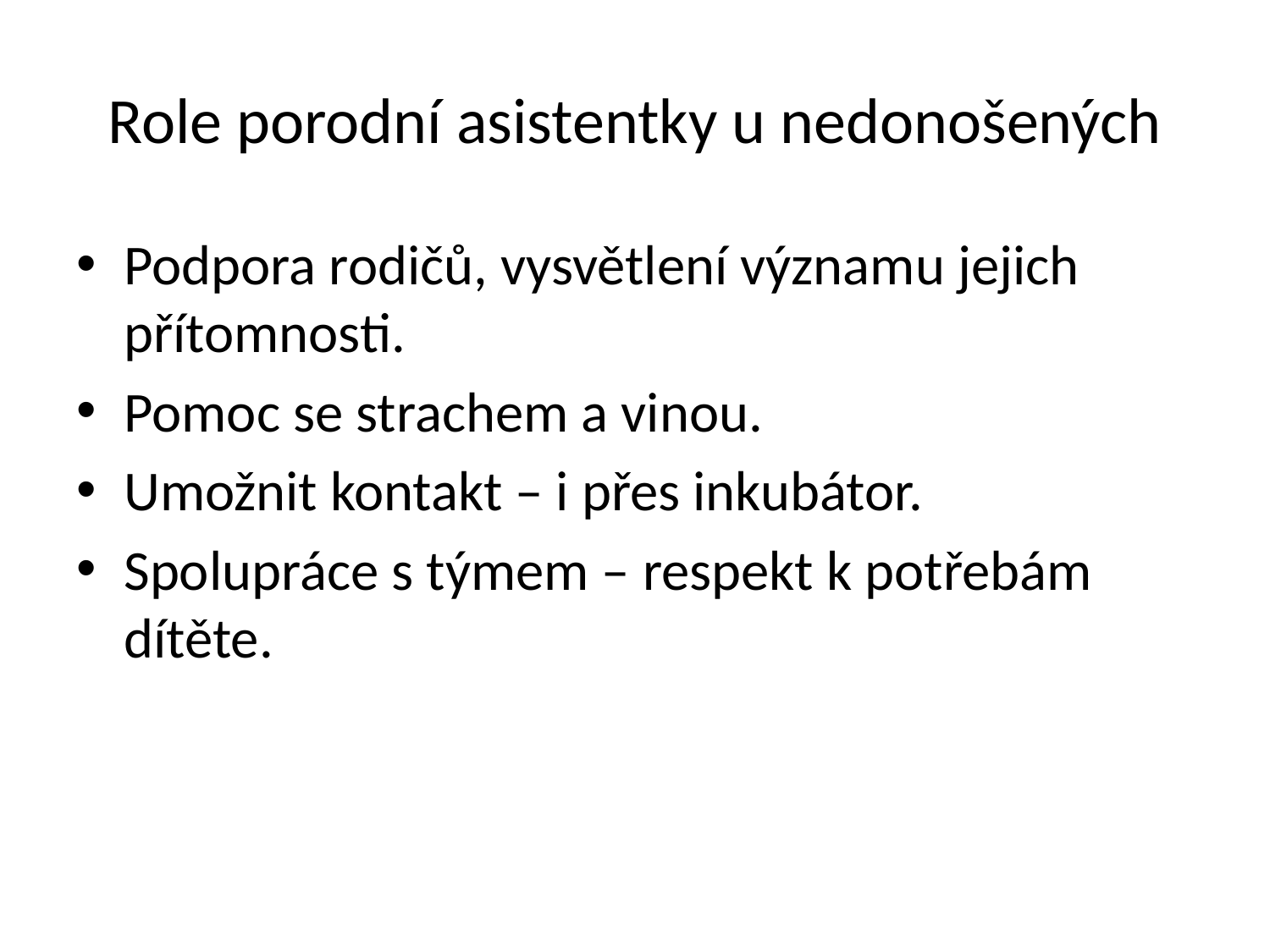

# Role porodní asistentky u nedonošených
Podpora rodičů, vysvětlení významu jejich přítomnosti.
Pomoc se strachem a vinou.
Umožnit kontakt – i přes inkubátor.
Spolupráce s týmem – respekt k potřebám dítěte.